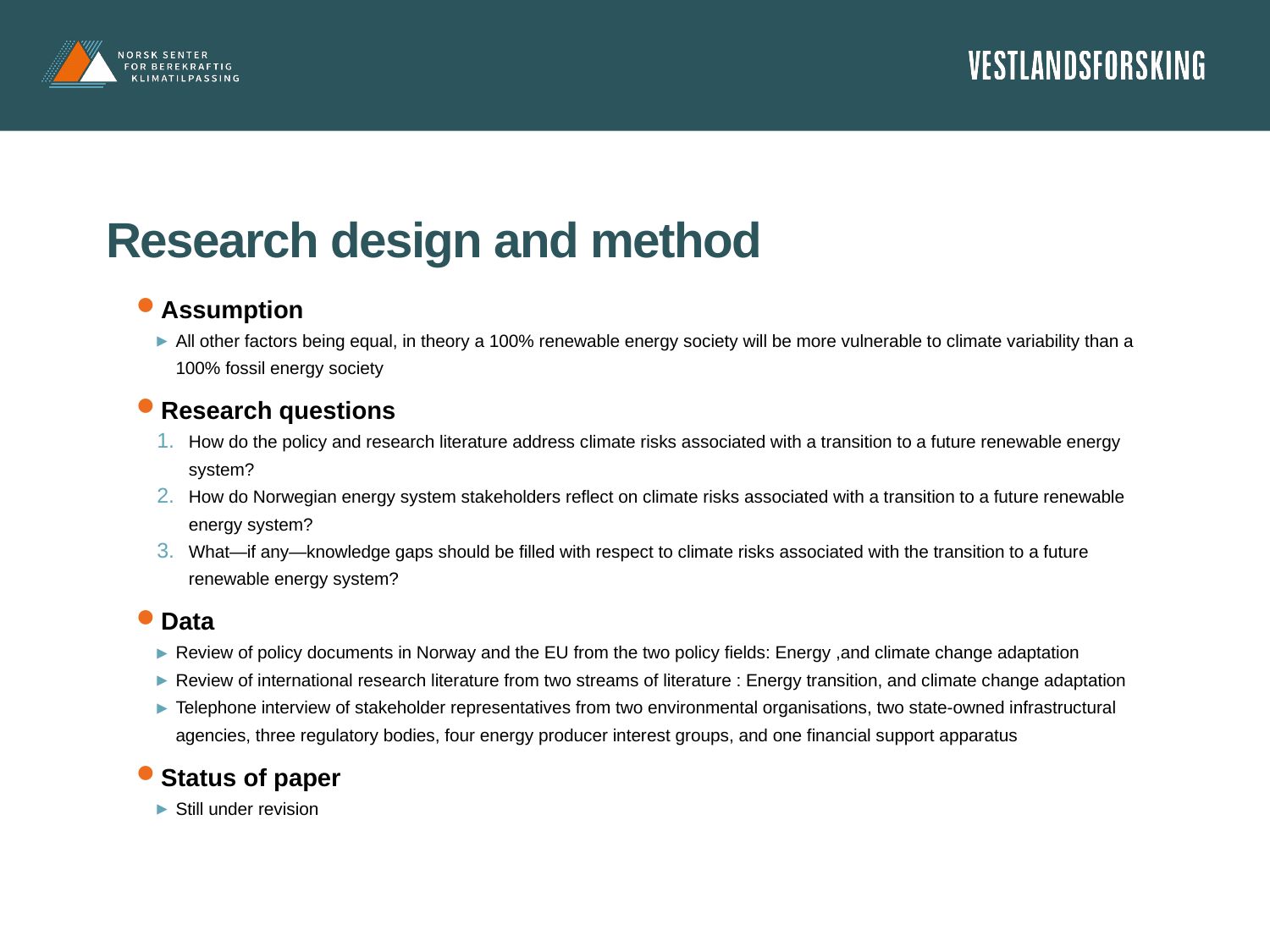

# Research design and method
Assumption
All other factors being equal, in theory a 100% renewable energy society will be more vulnerable to climate variability than a 100% fossil energy society
Research questions
How do the policy and research literature address climate risks associated with a transition to a future renewable energy system?
How do Norwegian energy system stakeholders reflect on climate risks associated with a transition to a future renewable energy system?
What—if any—knowledge gaps should be filled with respect to climate risks associated with the transition to a future renewable energy system?
Data
Review of policy documents in Norway and the EU from the two policy fields: Energy ,and climate change adaptation
Review of international research literature from two streams of literature : Energy transition, and climate change adaptation
Telephone interview of stakeholder representatives from two environmental organisations, two state-owned infrastructural agencies, three regulatory bodies, four energy producer interest groups, and one financial support apparatus
Status of paper
Still under revision